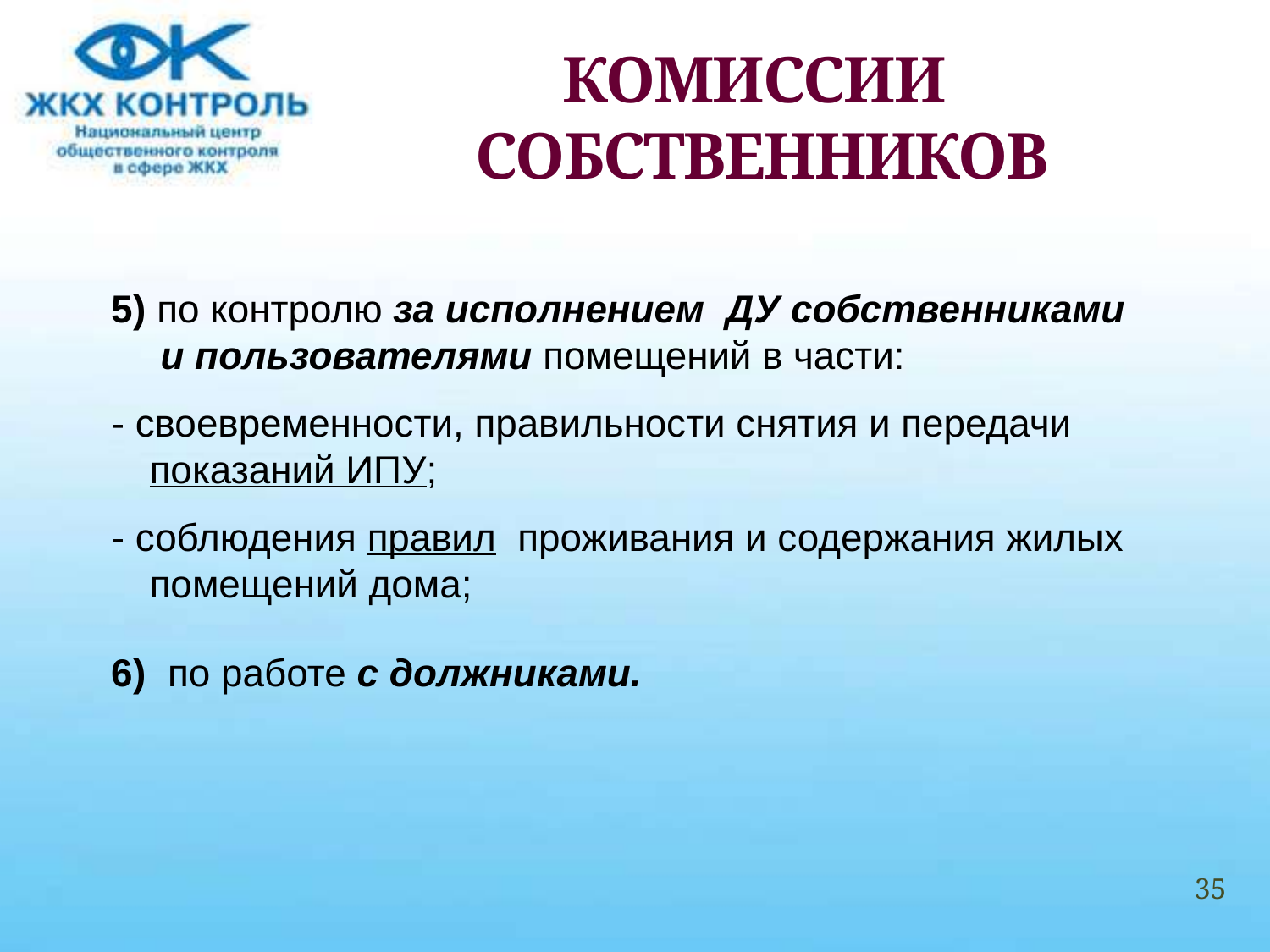

# КОМИССИИ СОБСТВЕННИКОВ
5) по контролю за исполнением  ДУ собственниками        и пользователями помещений в части:
- своевременности, правильности снятия и передачи показаний ИПУ;
- соблюдения правил  проживания и содержания жилых помещений дома;
6)  по работе с должниками.

35